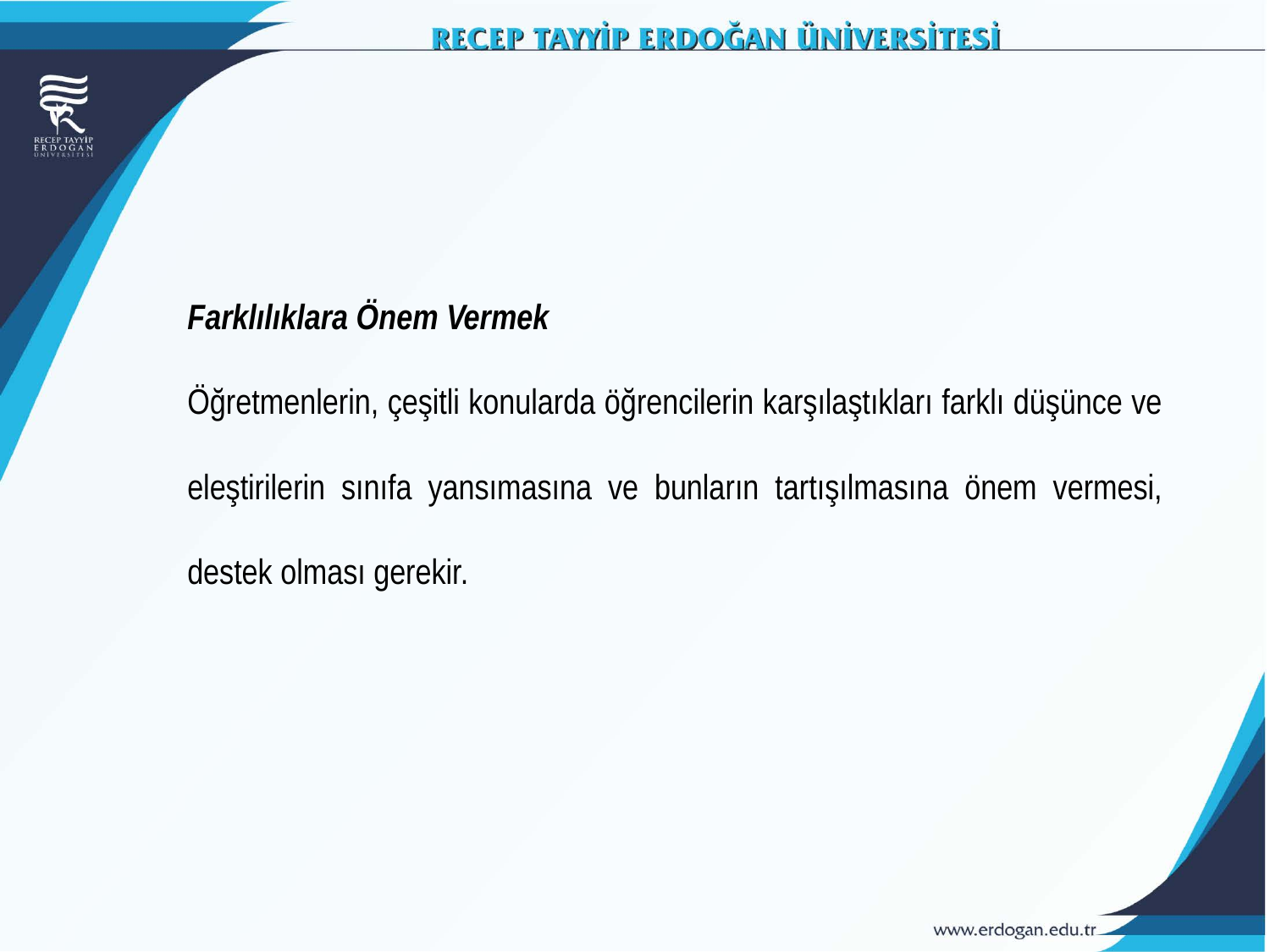

Farklılıklara Önem Vermek
Öğretmenlerin, çeşitli konularda öğrencilerin karşılaştıkları farklı düşünce ve eleştirilerin sınıfa yansımasına ve bunların tartışılmasına önem vermesi, destek olması gerekir.